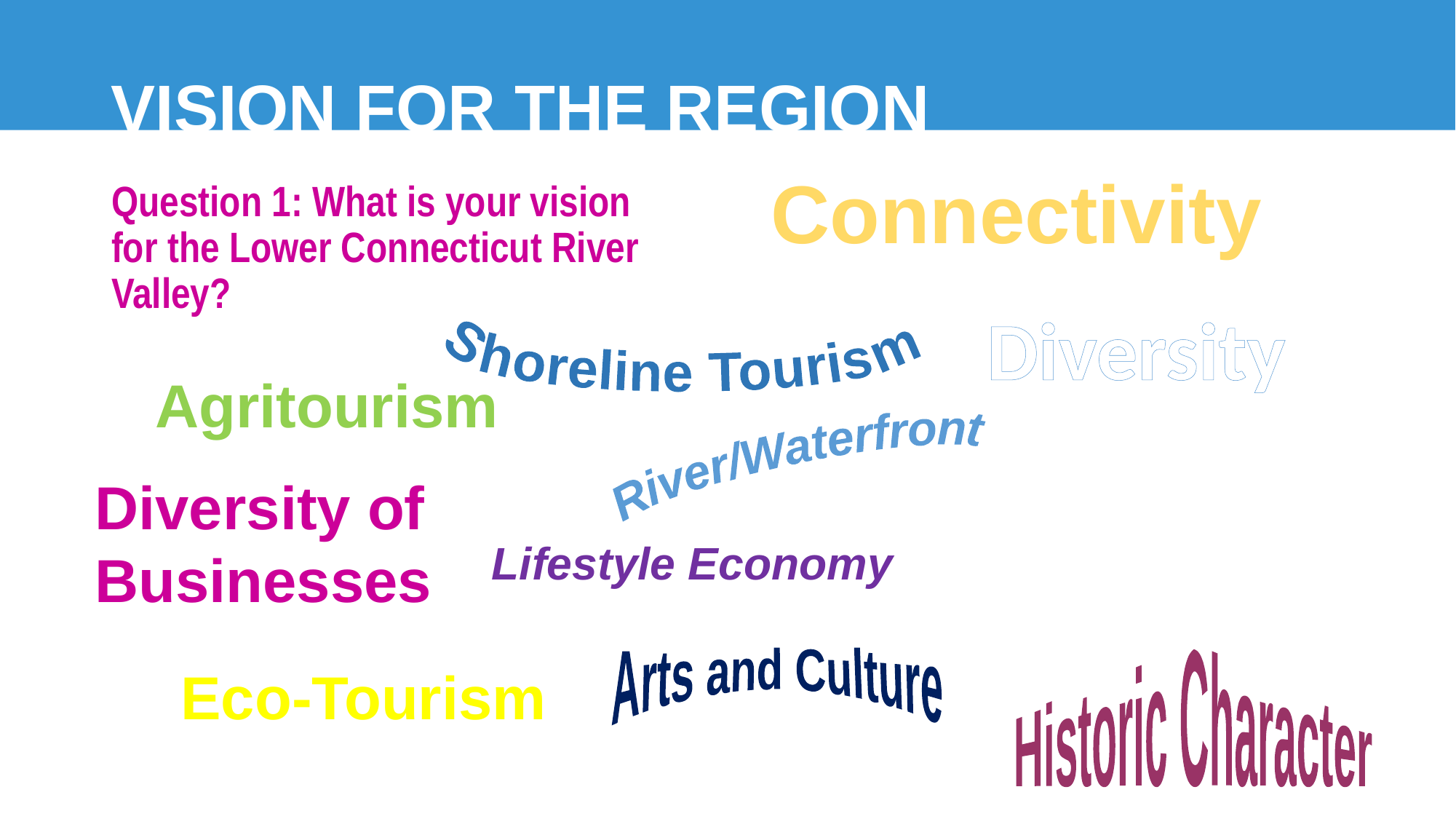

# VISION FOR THE REGION
Connectivity
Question 1: What is your vision for the Lower Connecticut River Valley?

Shoreline Tourism
Diversity
Agritourism
Natural Environment
River/Waterfront
Diversity of Businesses
Lifestyle Economy
Historic Character
Arts and Culture
Eco-Tourism